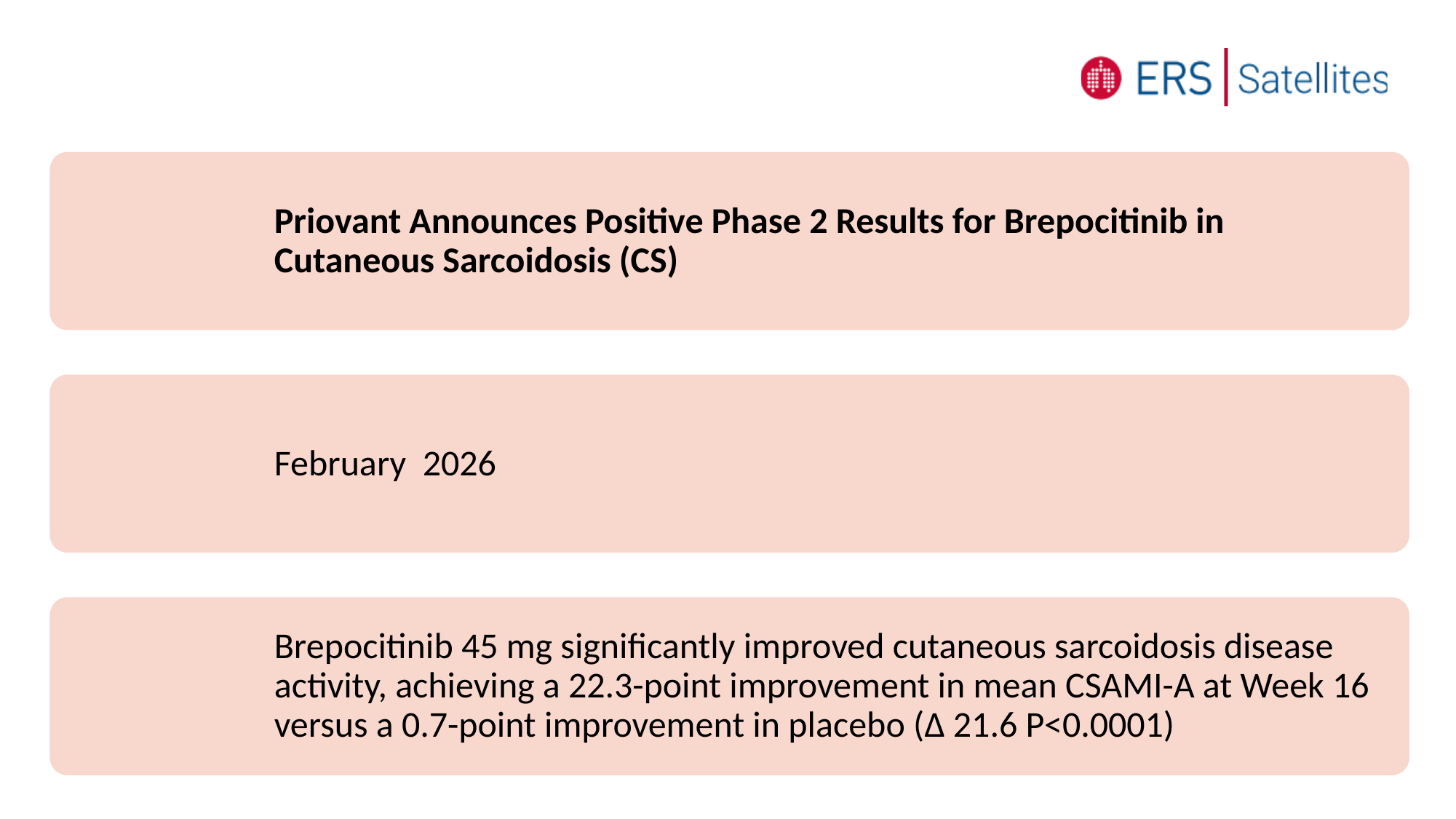

#
Priovant Announces Positive Phase 2 Results for Brepocitinib in Cutaneous Sarcoidosis (CS)
February  2026
Brepocitinib 45 mg significantly improved cutaneous sarcoidosis disease activity, achieving a 22.3-point improvement in mean CSAMI-A at Week 16 versus a 0.7-point improvement in placebo (Δ 21.6 P<0.0001)